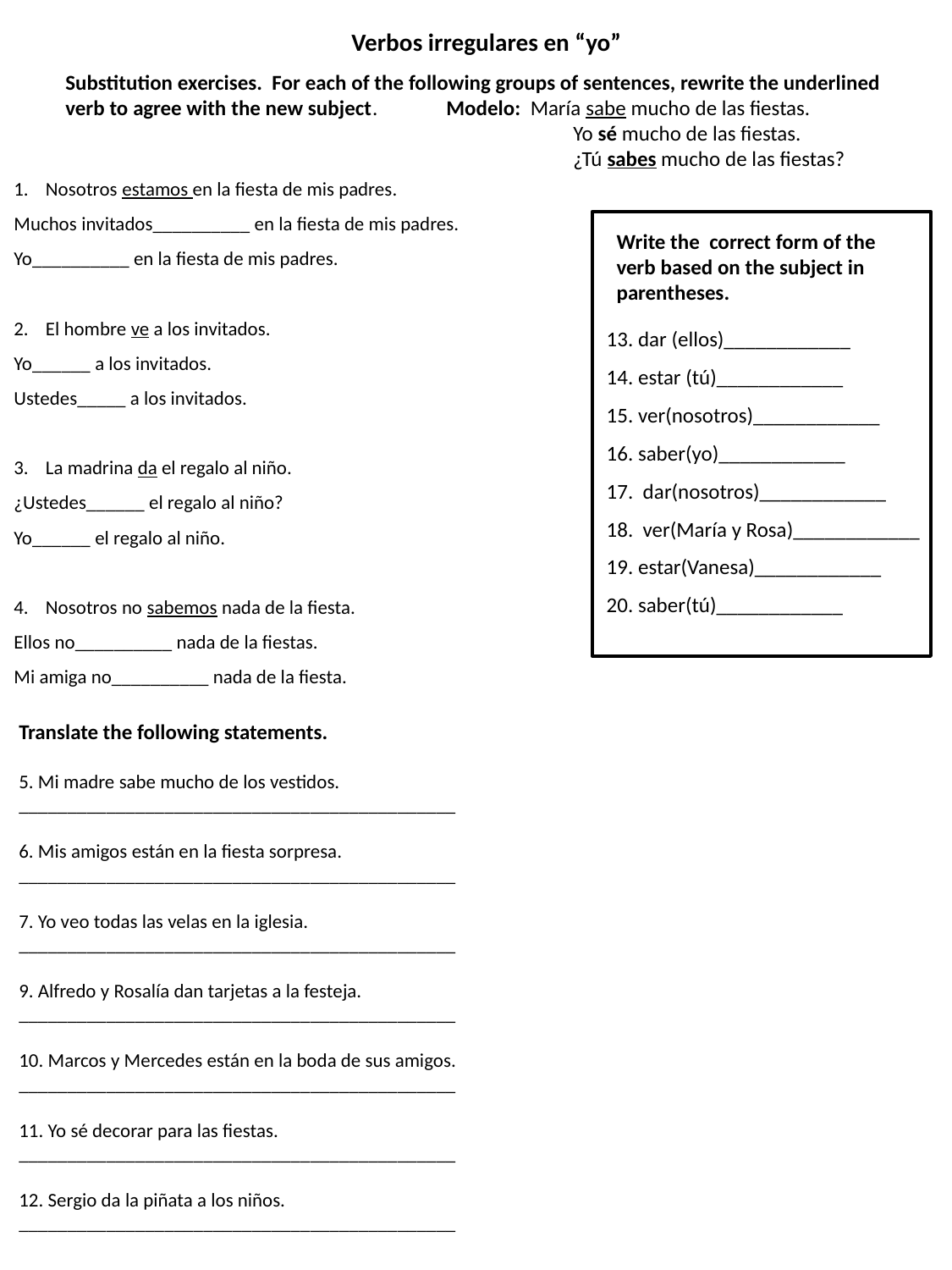

Verbos irregulares en “yo”

Substitution exercises.  For each of the following groups of sentences, rewrite the underlined verb to agree with the new subject. 	Modelo:  María sabe mucho de las fiestas.
				Yo sé mucho de las fiestas.
				¿Tú sabes mucho de las fiestas?
Nosotros estamos en la fiesta de mis padres.
Muchos invitados__________ en la fiesta de mis padres.
Yo__________ en la fiesta de mis padres.

El hombre ve a los invitados.
Yo______ a los invitados.
Ustedes_____ a los invitados.

La madrina da el regalo al niño.
¿Ustedes______ el regalo al niño?
Yo______ el regalo al niño.

Nosotros no sabemos nada de la fiesta.
Ellos no__________ nada de la fiestas.
Mi amiga no__________ nada de la fiesta.

Write the  correct form of the
verb based on the subject in
parentheses.
13. dar (ellos)____________
14. estar (tú)____________
15. ver(nosotros)____________
16. saber(yo)____________
17.  dar(nosotros)____________
18.  ver(María y Rosa)____________
19. estar(Vanesa)____________
20. saber(tú)____________
Translate the following statements.

5. Mi madre sabe mucho de los vestidos.
_____________________________________________

6. Mis amigos están en la fiesta sorpresa.
_____________________________________________

7. Yo veo todas las velas en la iglesia.
_____________________________________________

9. Alfredo y Rosalía dan tarjetas a la festeja.
_____________________________________________

10. Marcos y Mercedes están en la boda de sus amigos.
_____________________________________________

11. Yo sé decorar para las fiestas.
_____________________________________________

12. Sergio da la piñata a los niños.
_____________________________________________